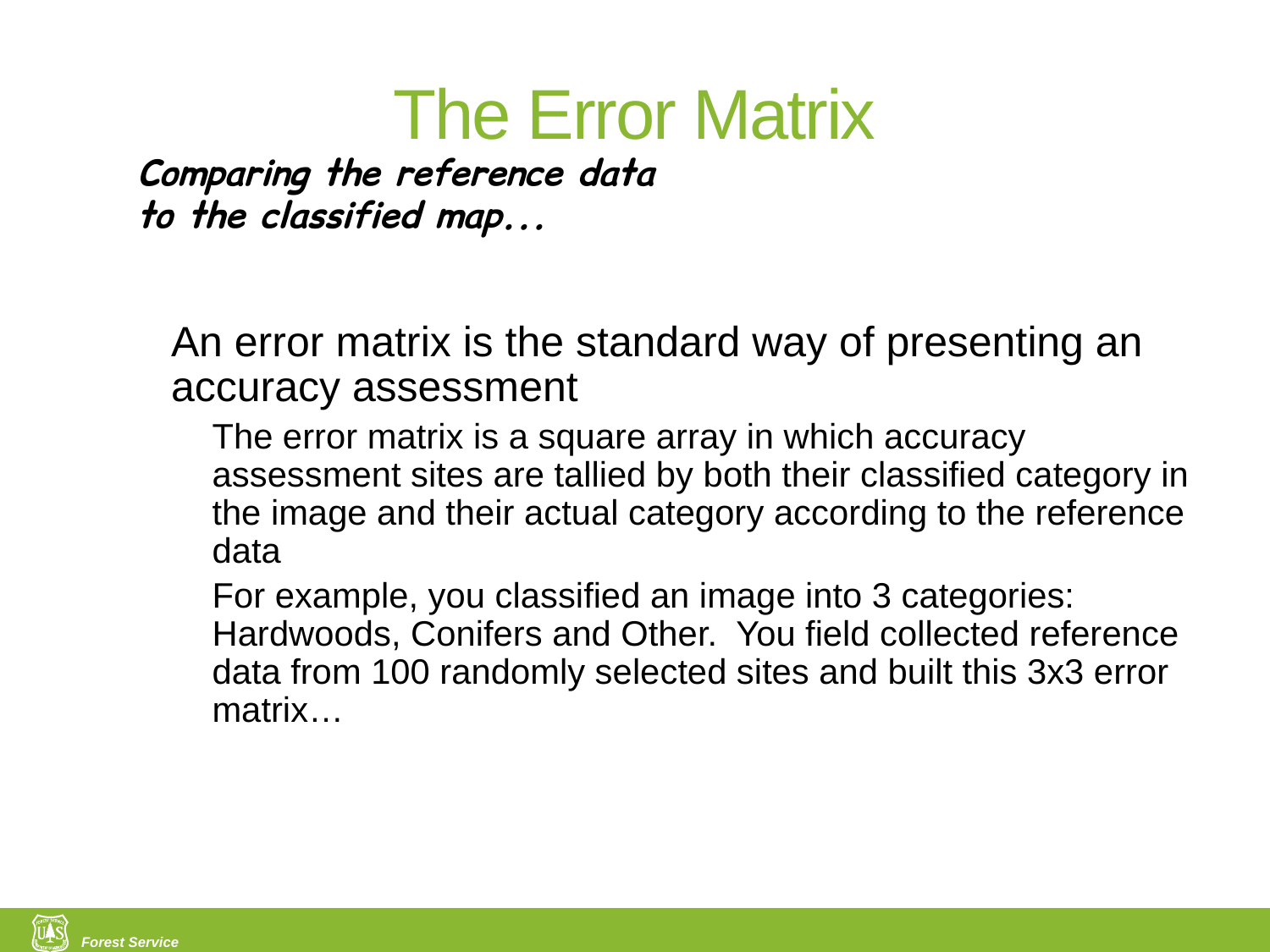

# The Error Matrix
Comparing the reference data
to the classified map...
An error matrix is the standard way of presenting an accuracy assessment
The error matrix is a square array in which accuracy assessment sites are tallied by both their classified category in the image and their actual category according to the reference data
For example, you classified an image into 3 categories: Hardwoods, Conifers and Other.  You field collected reference data from 100 randomly selected sites and built this 3x3 error matrix…